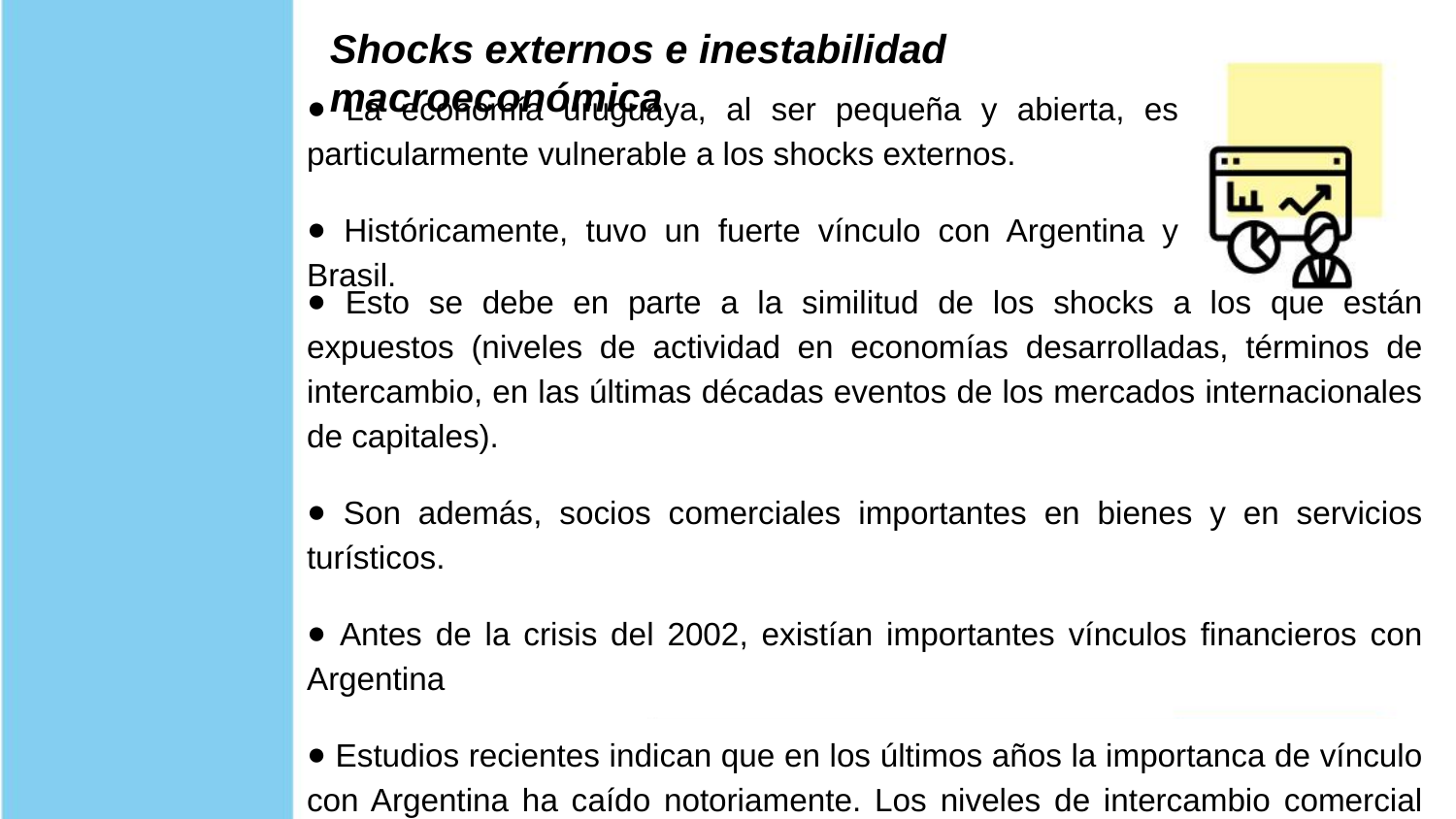

# Shocks externos e inestabilidad macroeconómica
 La economía uruguaya, al ser pequeña y abierta, es particularmente vulnerable a los shocks externos.
 Históricamente, tuvo un fuerte vínculo con Argentina y Brasil.
 Esto se debe en parte a la similitud de los shocks a los que están expuestos (niveles de actividad en economías desarrolladas, términos de intercambio, en las últimas décadas eventos de los mercados internacionales de capitales).
 Son además, socios comerciales importantes en bienes y en servicios turísticos.
 Antes de la crisis del 2002, existían importantes vínculos financieros con Argentina
 Estudios recientes indican que en los últimos años la importanca de vínculo con Argentina ha caído notoriamente. Los niveles de intercambio comercial hoy son sensiblemente menores.